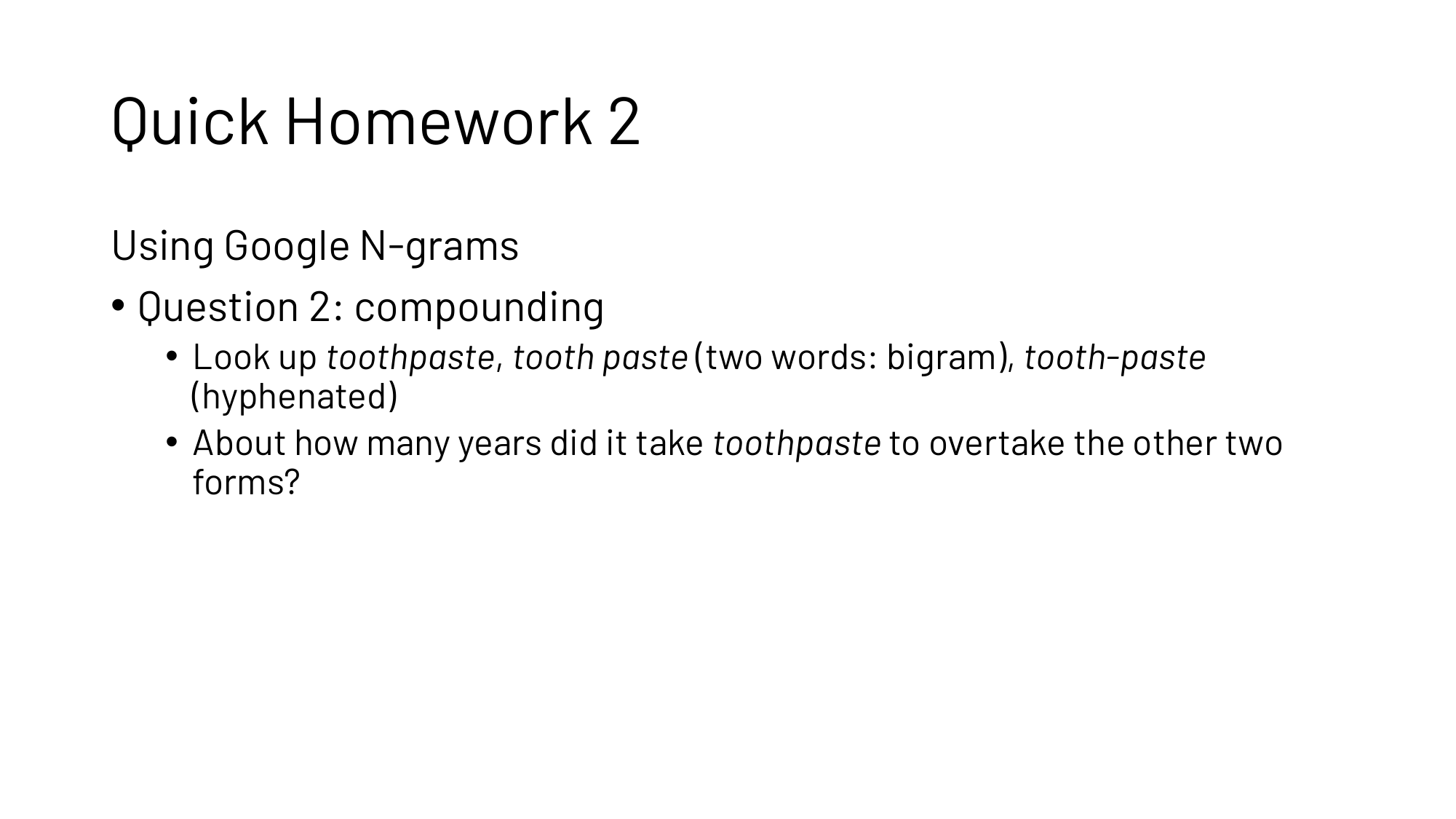

# Quick Homework 2
Using Google N-grams
Question 2: compounding
Look up toothpaste, tooth paste (two words: bigram), tooth-paste (hyphenated)
About how many years did it take toothpaste to overtake the other two forms?